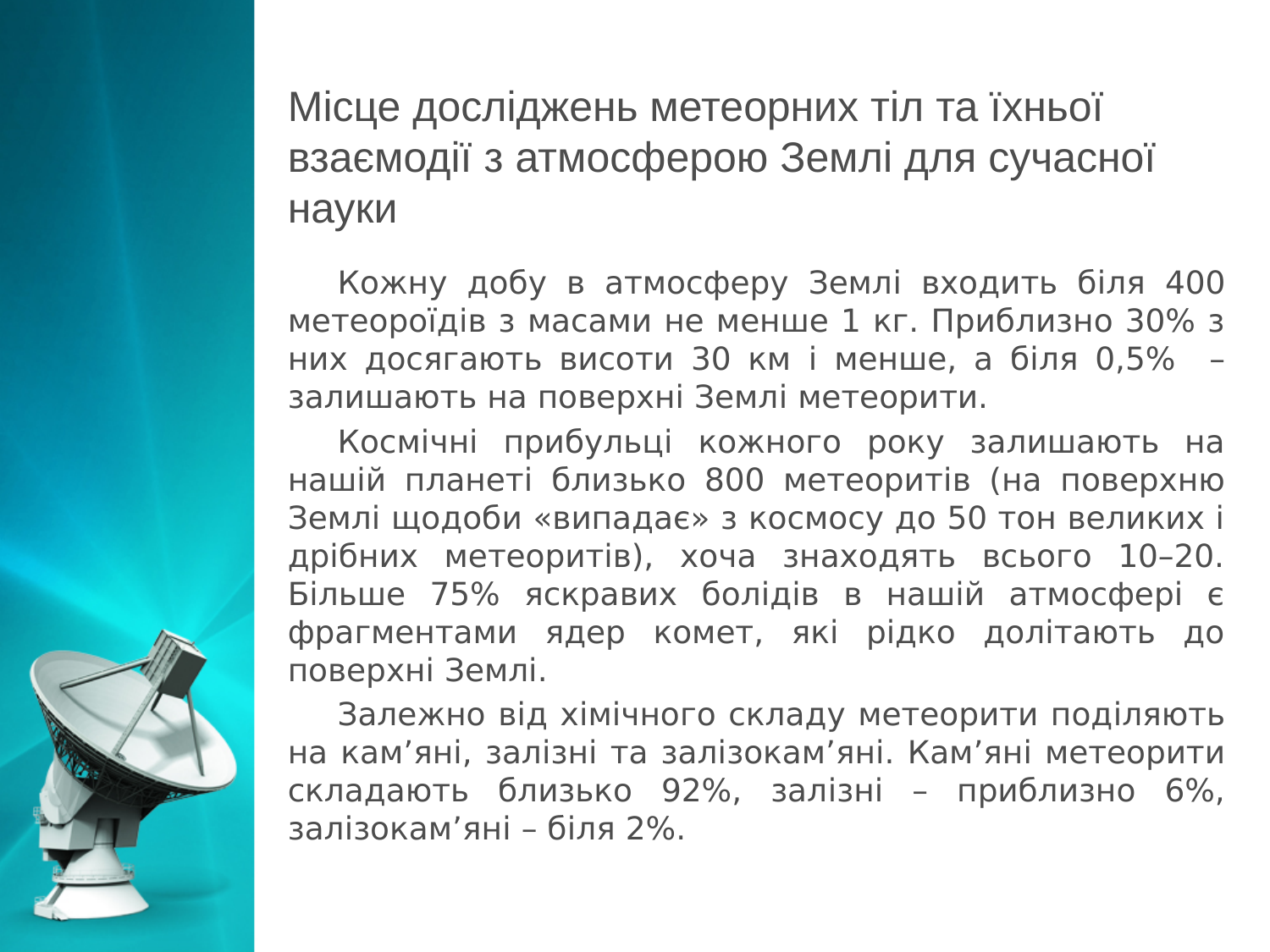

# Місце досліджень метеорних тіл та їхньої взаємодії з атмосферою Землі для сучасної науки
Кожну добу в атмосферу Землi входить бiля 400 метеороїдiв з масами не менше 1 кг. Приблизно 30% з них досягають висоти 30 км i менше, а бiля 0,5%  – залишають на поверхні Землi метеорити.
Космiчнi прибульцi кожного року залишають на нашій планетi близько 800 метеоритiв (на поверхню Землі щодоби «випадає» з космосу до 50 тон великих і дрібних метеоритів), хоча знаходять всього 10–20. Більше 75% яскравих болідів в нашій атмосфері є фрагментами ядер комет, які рідко долітають до поверхні Землі.
Залежно вiд хiмiчного складу метеорити подiляють на кам’янi, залiзнi та залiзокам’янi. Кам’янi метеорити складають близько 92%, залiзнi – приблизно 6%, залiзокам’янi – бiля 2%.